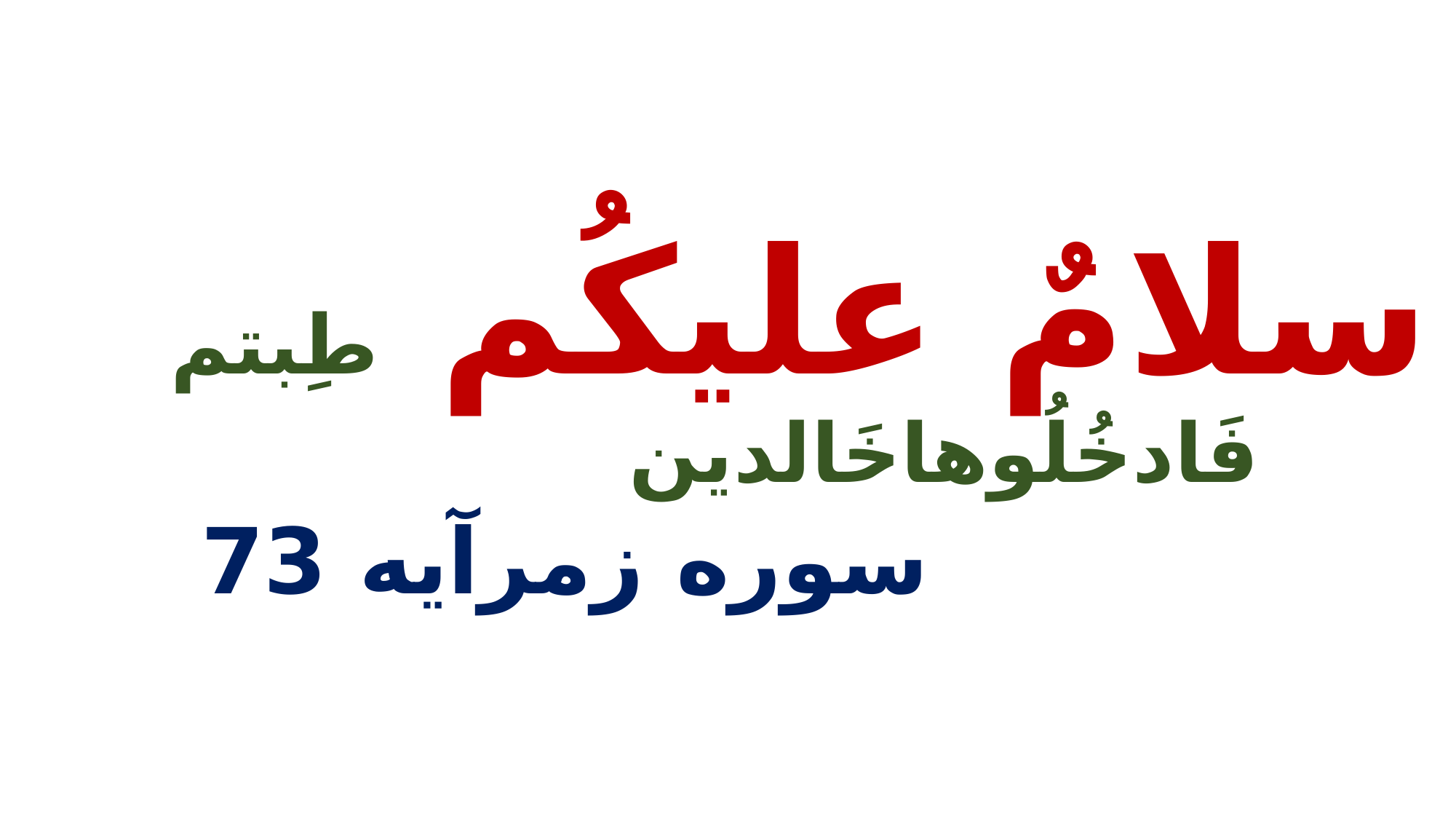

سلامٌ علیکُم طِبتم فَادخُلُوهاخَالدین
      سوره زمرآیه 73